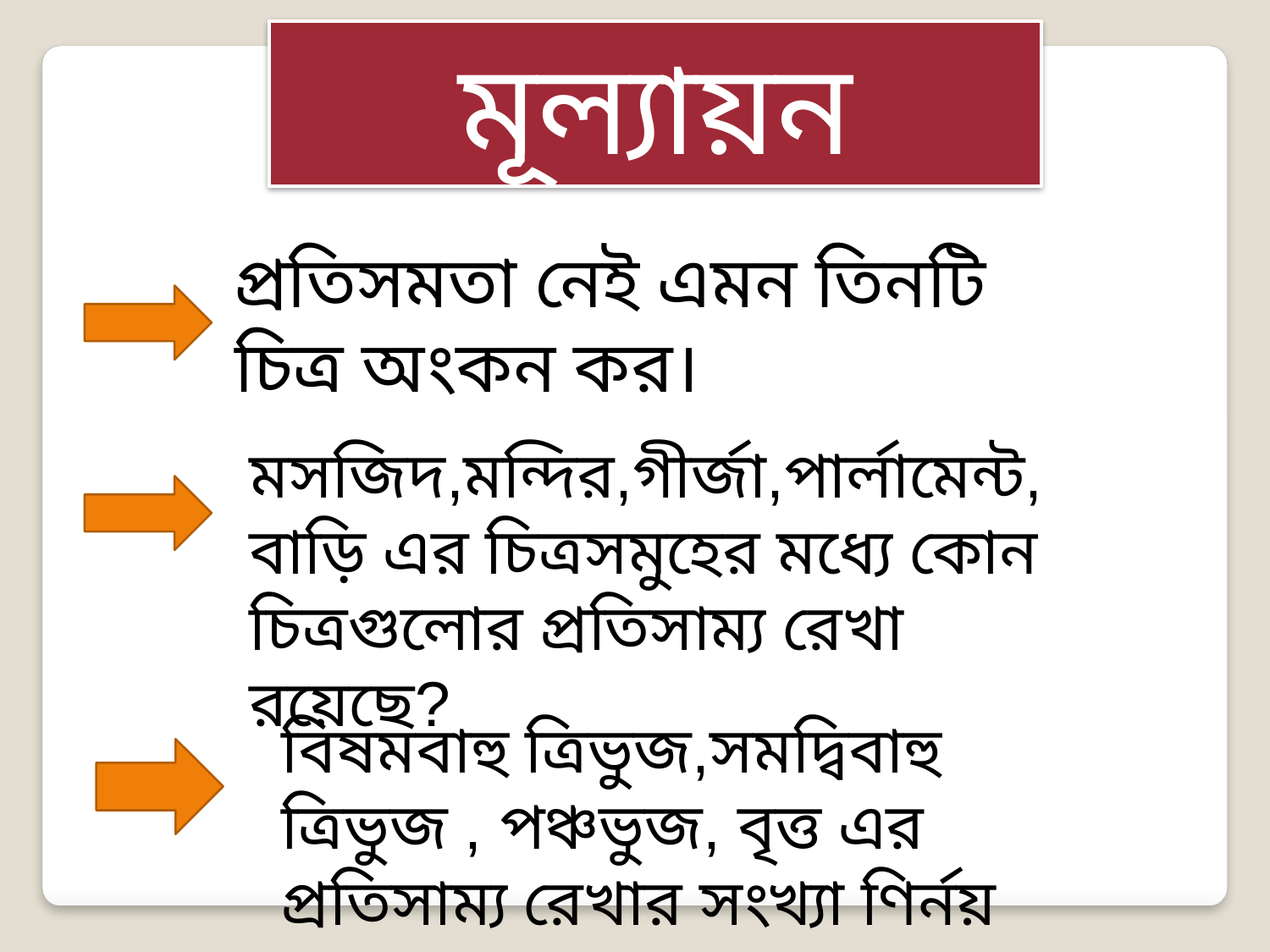

মূল্যায়ন
প্রতিসমতা নেই এমন তিনটি চিত্র অংকন কর।

মসজিদ,মন্দির,গীর্জা,পার্লামেন্ট,বাড়ি এর চিত্রসমুহের মধ্যে কোন চিত্রগুলোর প্রতিসাম্য রেখা রয়েছে?

বিষমবাহু ত্রিভুজ,সমদ্বিবাহু ত্রিভুজ , পঞ্চভুজ, বৃত্ত এর প্রতিসাম্য রেখার সংখ্যা ণির্নয় কর।